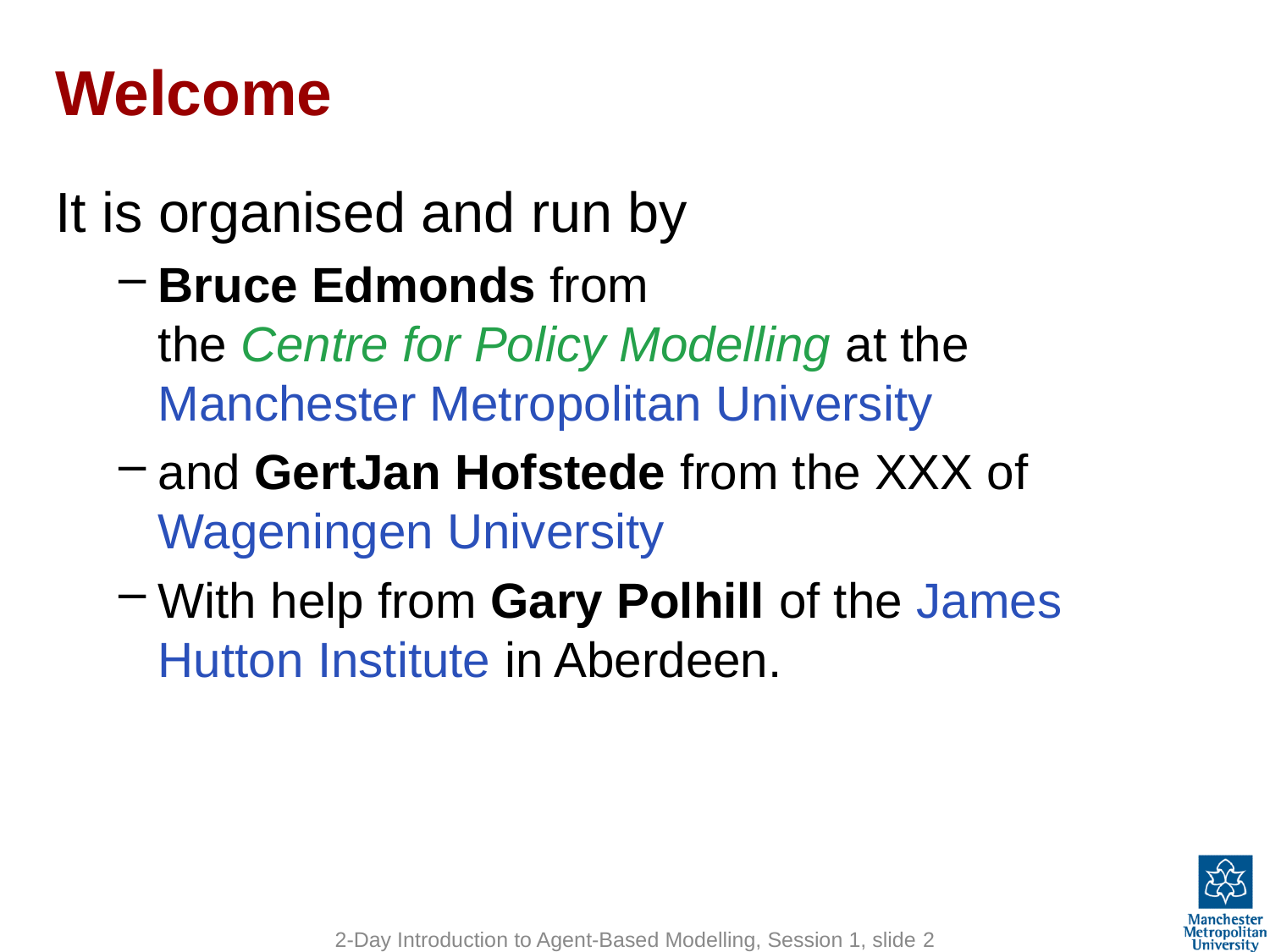

# Welcome
It is organised and run by
Bruce Edmonds from
the Centre for Policy Modelling at the Manchester Metropolitan University
and GertJan Hofstede from the XXX of Wageningen University
With help from Gary Polhill of the James Hutton Institute in Aberdeen.

2-Day Introduction to Agent-Based Modelling, Session 1, slide 2